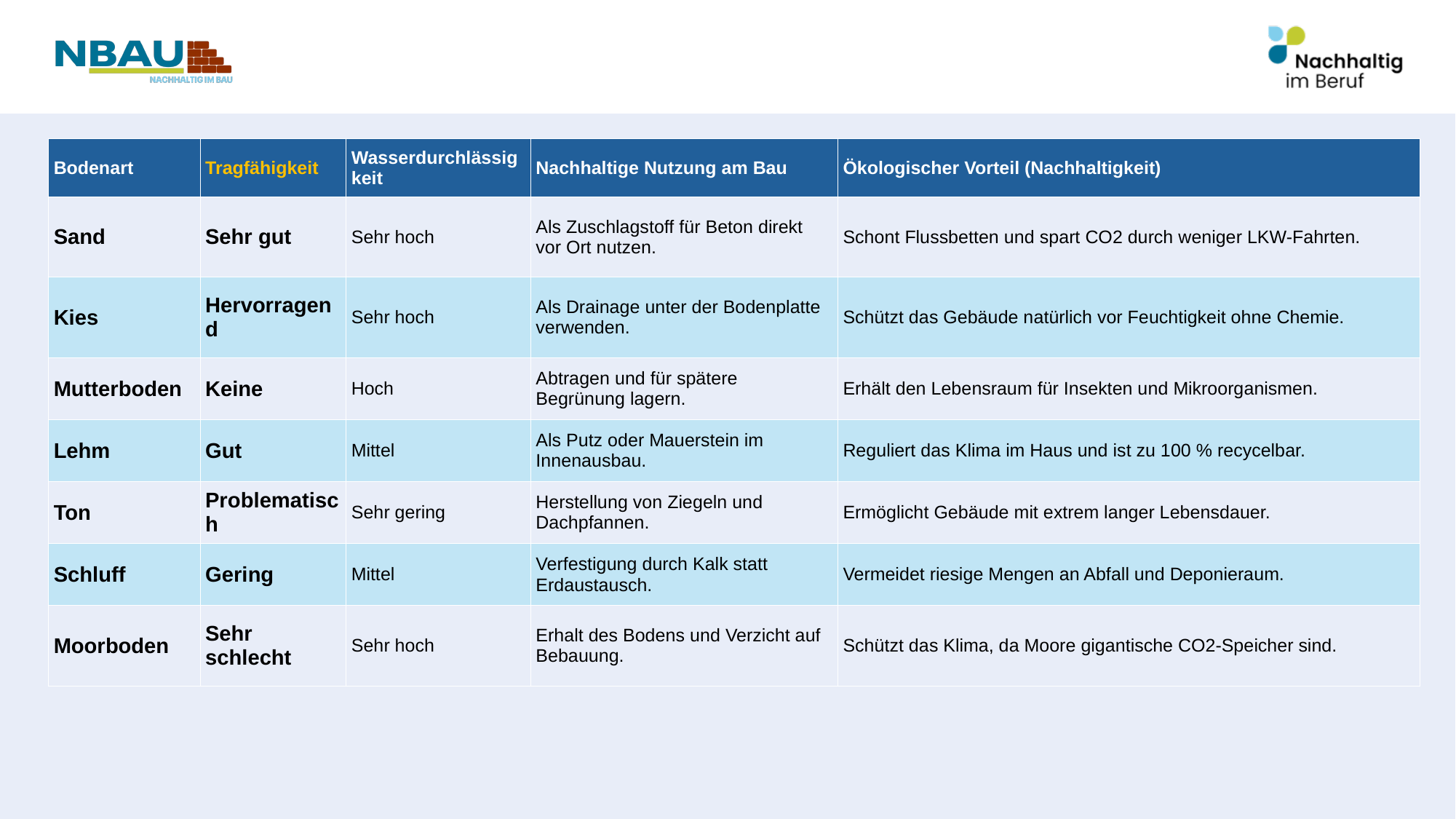

| Bodenart | Tragfähigkeit | Wasserdurchlässigkeit | Nachhaltige Nutzung am Bau | Ökologischer Vorteil (Nachhaltigkeit) |
| --- | --- | --- | --- | --- |
| Sand | Sehr gut | Sehr hoch | Als Zuschlagstoff für Beton direkt vor Ort nutzen. | Schont Flussbetten und spart CO2 durch weniger LKW-Fahrten. |
| Kies | Hervorragend | Sehr hoch | Als Drainage unter der Bodenplatte verwenden. | Schützt das Gebäude natürlich vor Feuchtigkeit ohne Chemie. |
| Mutterboden | Keine | Hoch | Abtragen und für spätere Begrünung lagern. | Erhält den Lebensraum für Insekten und Mikroorganismen. |
| Lehm | Gut | Mittel | Als Putz oder Mauerstein im Innenausbau. | Reguliert das Klima im Haus und ist zu 100 % recycelbar. |
| Ton | Problematisch | Sehr gering | Herstellung von Ziegeln und Dachpfannen. | Ermöglicht Gebäude mit extrem langer Lebensdauer. |
| Schluff | Gering | Mittel | Verfestigung durch Kalk statt Erdaustausch. | Vermeidet riesige Mengen an Abfall und Deponieraum. |
| Moorboden | Sehr schlecht | Sehr hoch | Erhalt des Bodens und Verzicht auf Bebauung. | Schützt das Klima, da Moore gigantische CO2-Speicher sind. |